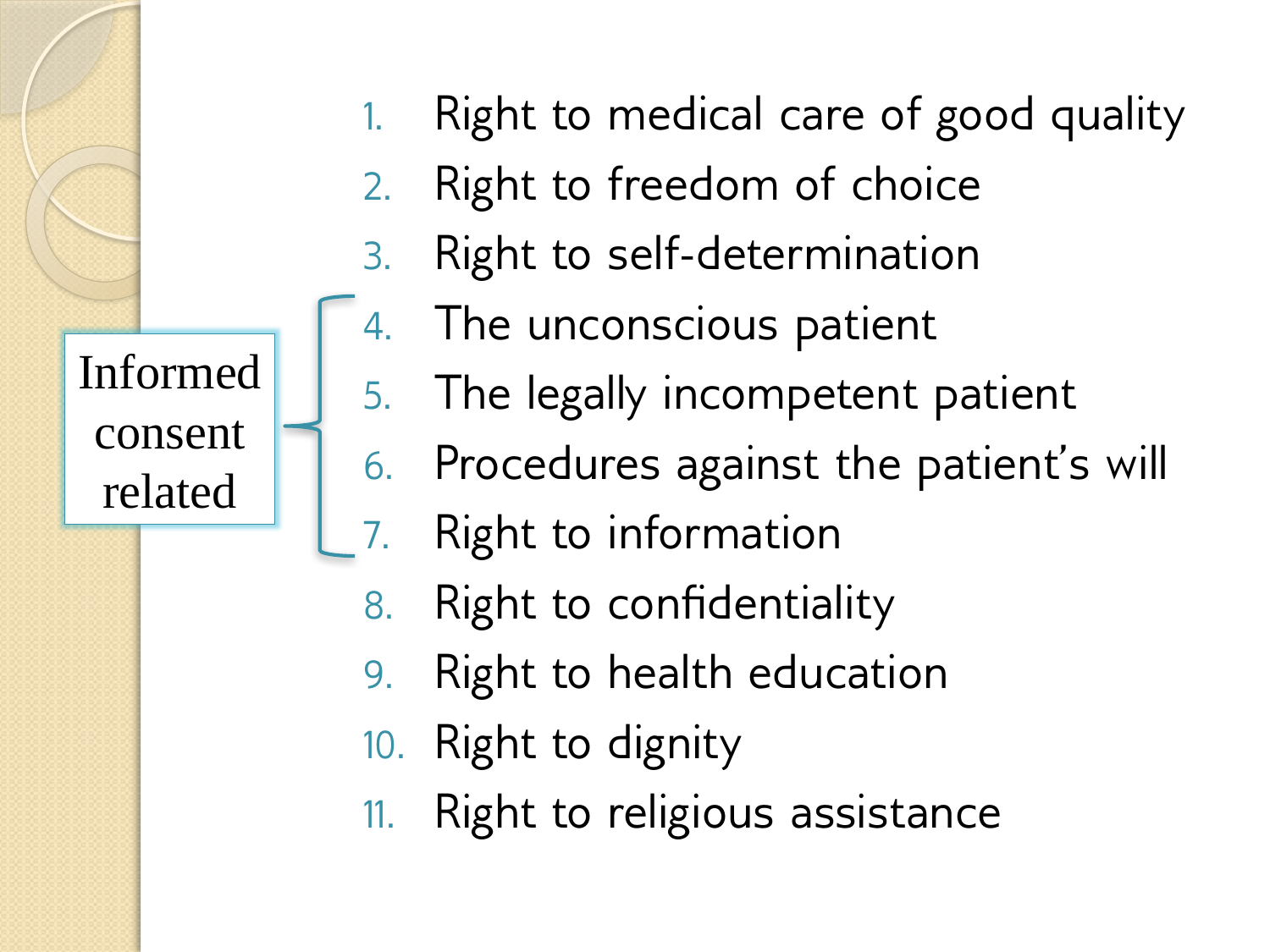

Right to medical care of good quality
Right to freedom of choice
Right to self-determination
The unconscious patient
The legally incompetent patient
Procedures against the patient’s will
Right to information
Right to confidentiality
Right to health education
Right to dignity
Right to religious assistance

Informed consent related